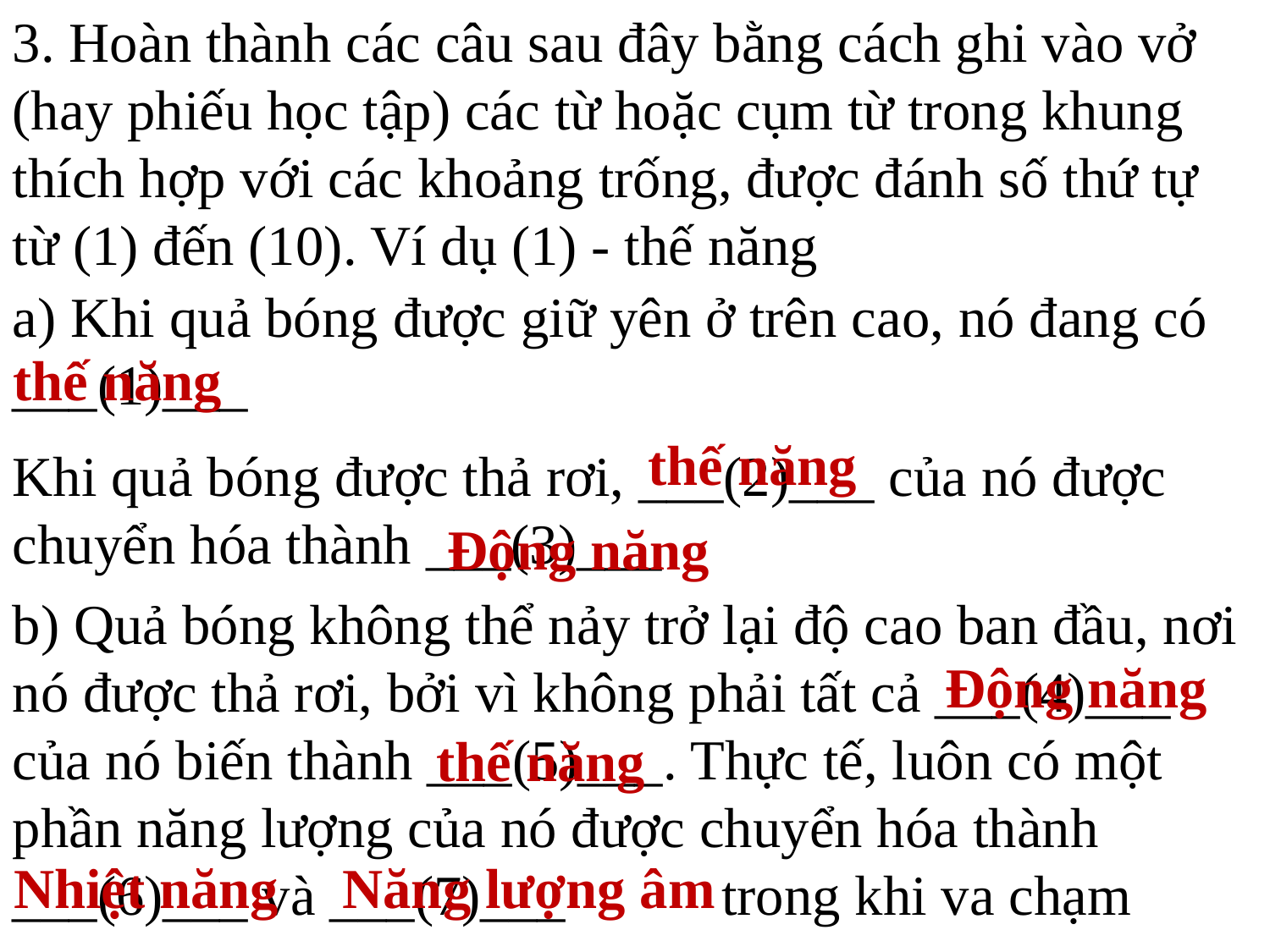

3. Hoàn thành các câu sau đây bằng cách ghi vào vở (hay phiếu học tập) các từ hoặc cụm từ trong khung thích hợp với các khoảng trống, được đánh số thứ tự từ (1) đến (10). Ví dụ (1) - thế năng
a) Khi quả bóng được giữ yên ở trên cao, nó đang có ___(1)___
thế năng
thế năng
Khi quả bóng được thả rơi, ___(2)___ của nó được chuyển hóa thành ___(3)___
Động năng
b) Quả bóng không thể nảy trở lại độ cao ban đầu, nơi nó được thả rơi, bởi vì không phải tất cả ___(4)___ của nó biến thành ___(5)___. Thực tế, luôn có một phần năng lượng của nó được chuyển hóa thành ___(6)___ và ___(7)___           trong khi va chạm
Động năng
thế năng
Nhiệt năng
Năng lượng âm